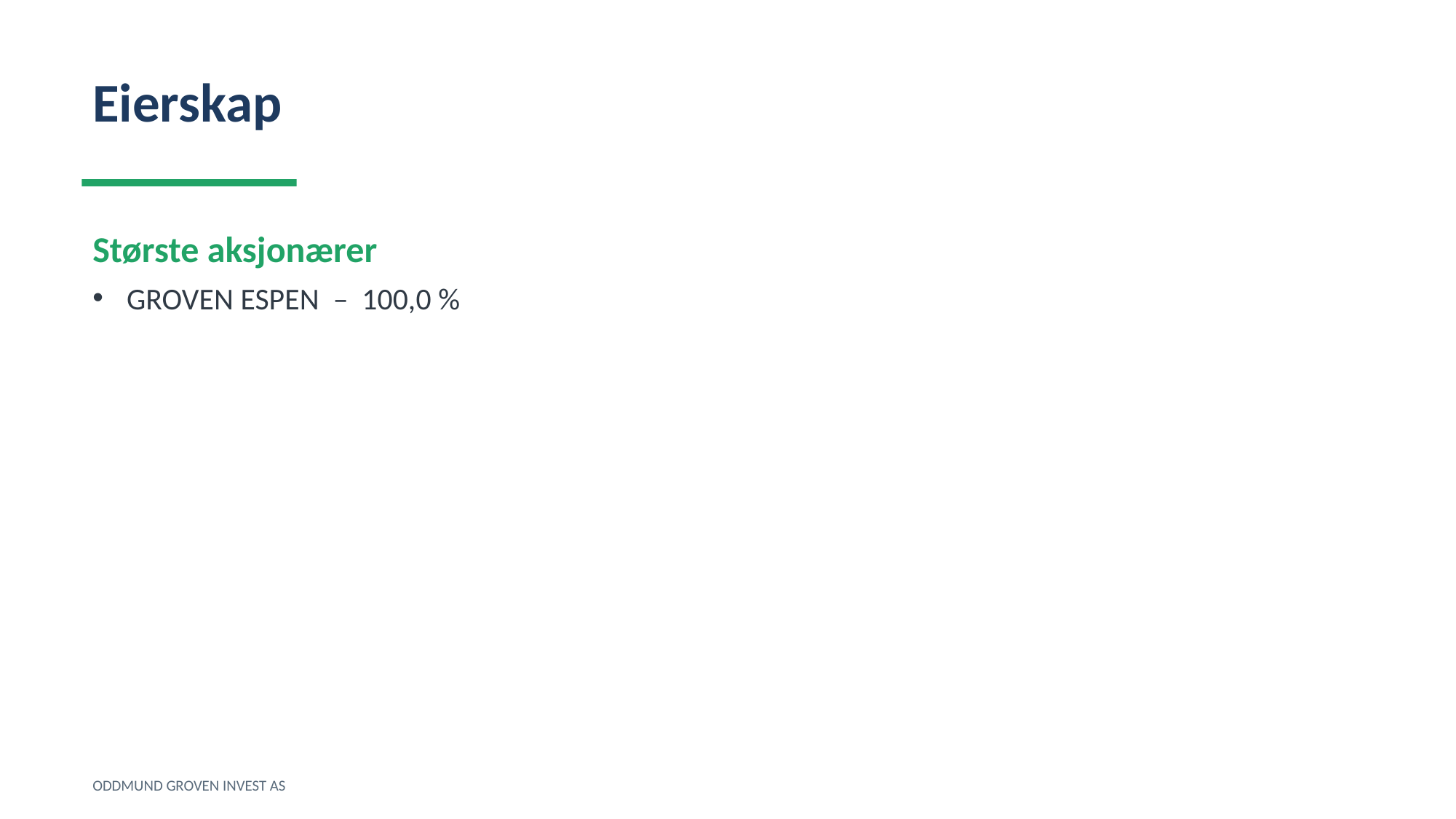

Eierskap

Største aksjonærer
GROVEN ESPEN  –  100,0 %
ODDMUND GROVEN INVEST AS